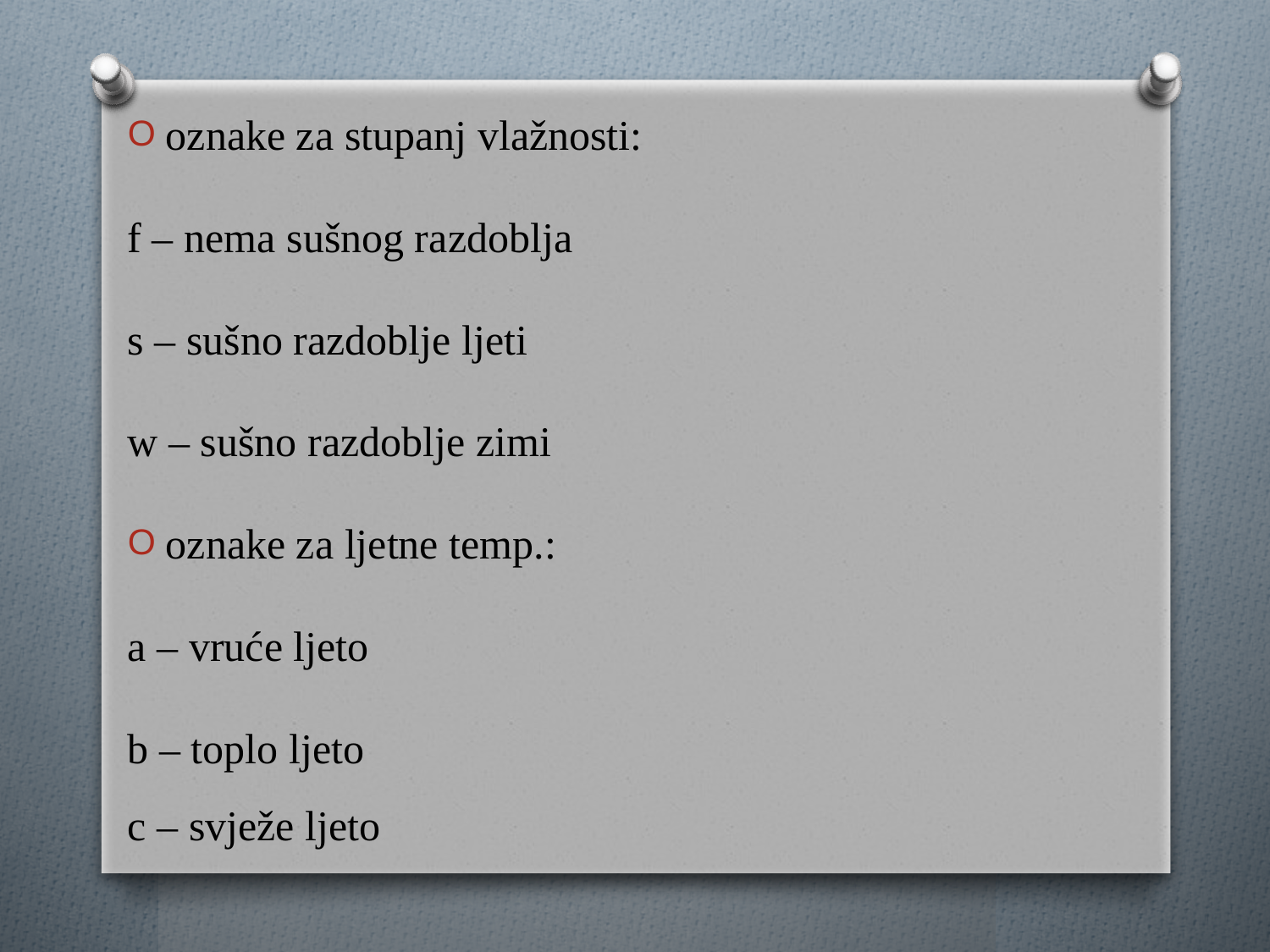

oznake za stupanj vlažnosti:
f – nema sušnog razdoblja
s – sušno razdoblje ljeti
w – sušno razdoblje zimi
oznake za ljetne temp.:
a – vruće ljeto
b – toplo ljeto
c – svježe ljeto